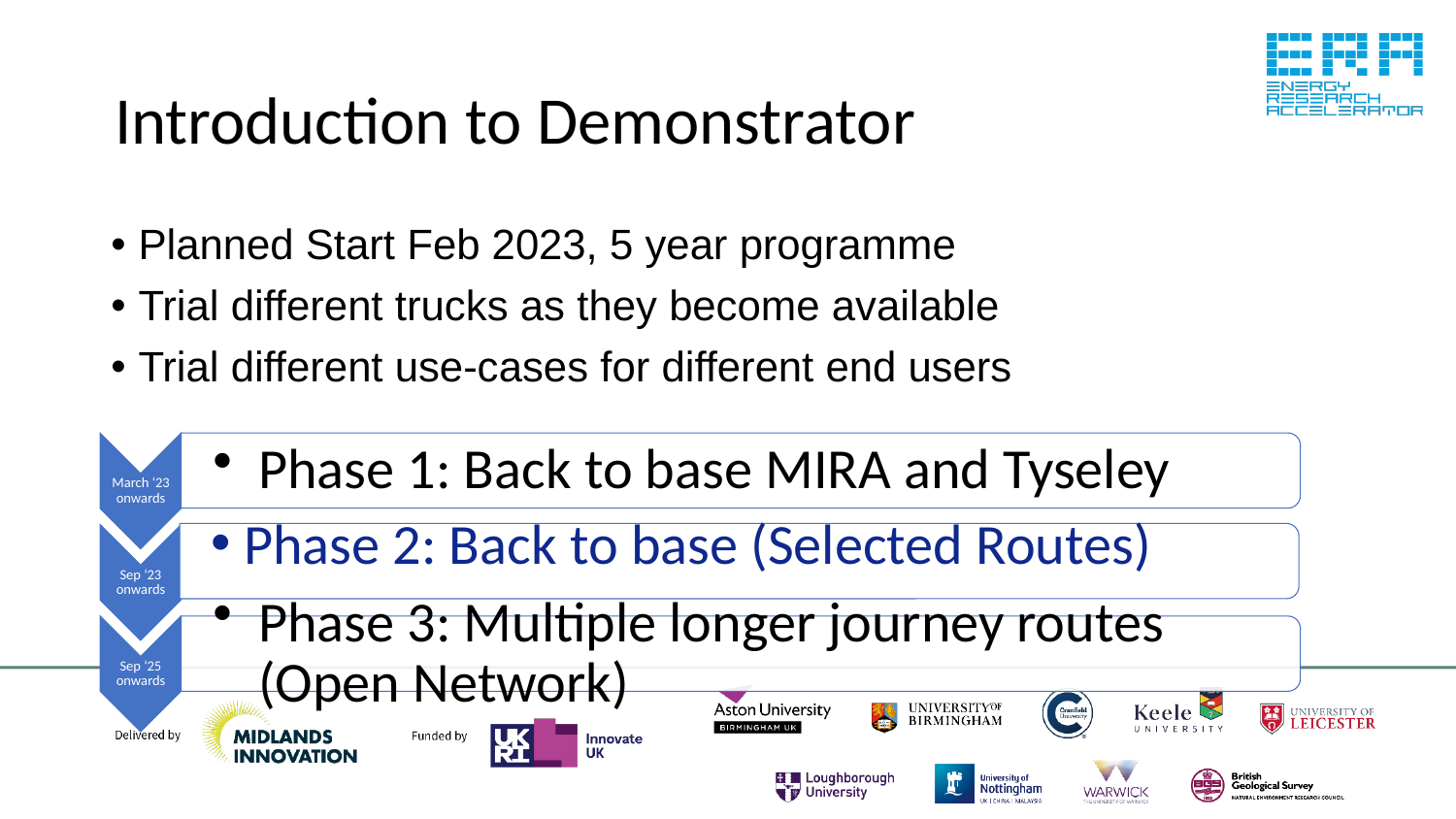

# Introduction to Demonstrator
Planned Start Feb 2023, 5 year programme
Trial different trucks as they become available
Trial different use-cases for different end users
March ‘23 onwards
Phase 1: Back to base MIRA and Tyseley
Sep ‘23 onwards
 Phase 2: Back to base (Selected Routes)

Sep ‘25 onwards
Phase 3: Multiple longer journey routes (Open Network)